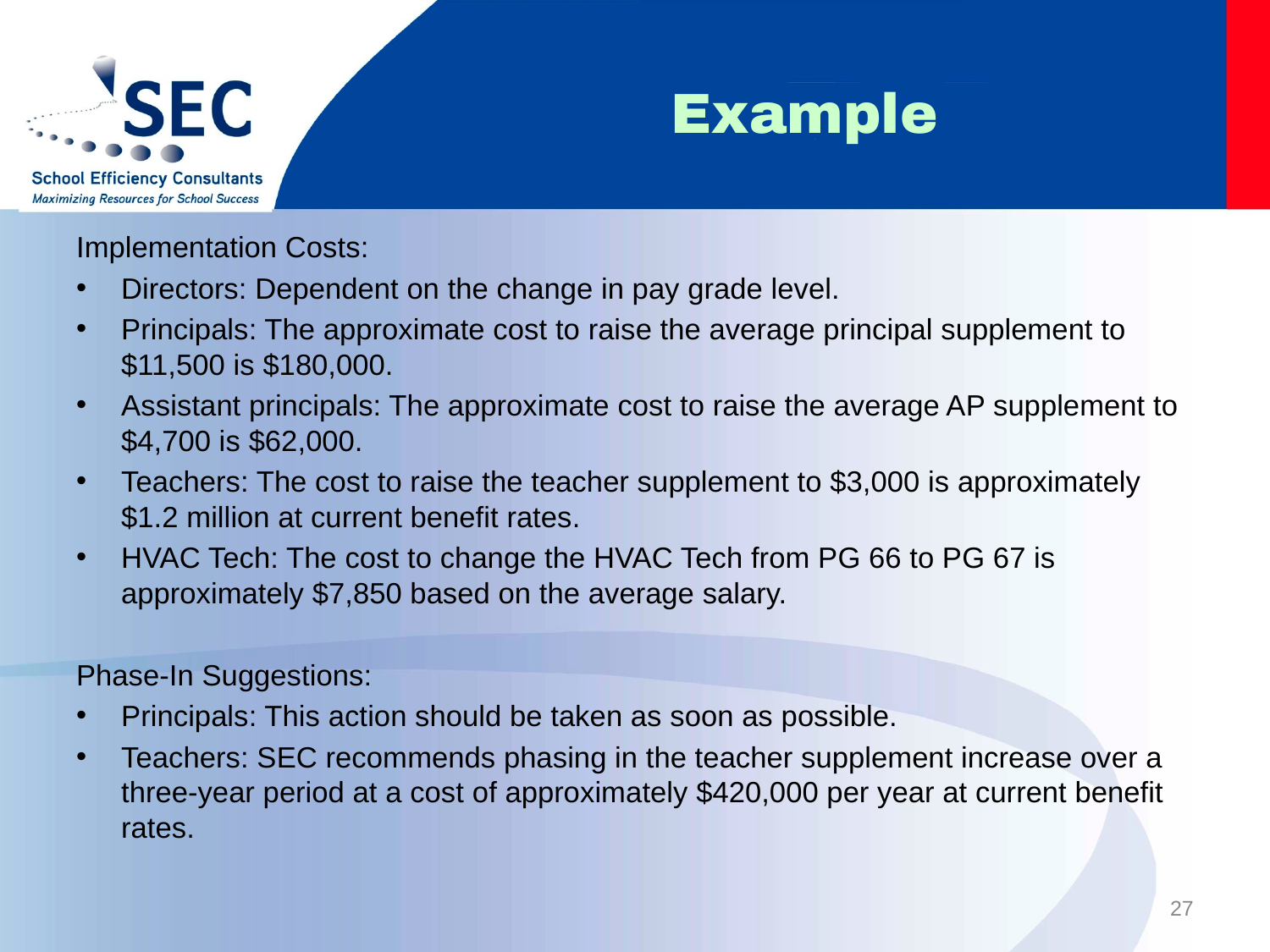

# Example
Implementation Costs:
Directors: Dependent on the change in pay grade level.
Principals: The approximate cost to raise the average principal supplement to $11,500 is $180,000.
Assistant principals: The approximate cost to raise the average AP supplement to $4,700 is $62,000.
Teachers: The cost to raise the teacher supplement to $3,000 is approximately $1.2 million at current benefit rates.
HVAC Tech: The cost to change the HVAC Tech from PG 66 to PG 67 is approximately $7,850 based on the average salary.

Phase-In Suggestions:
Principals: This action should be taken as soon as possible.
Teachers: SEC recommends phasing in the teacher supplement increase over a three-year period at a cost of approximately $420,000 per year at current benefit rates.
27